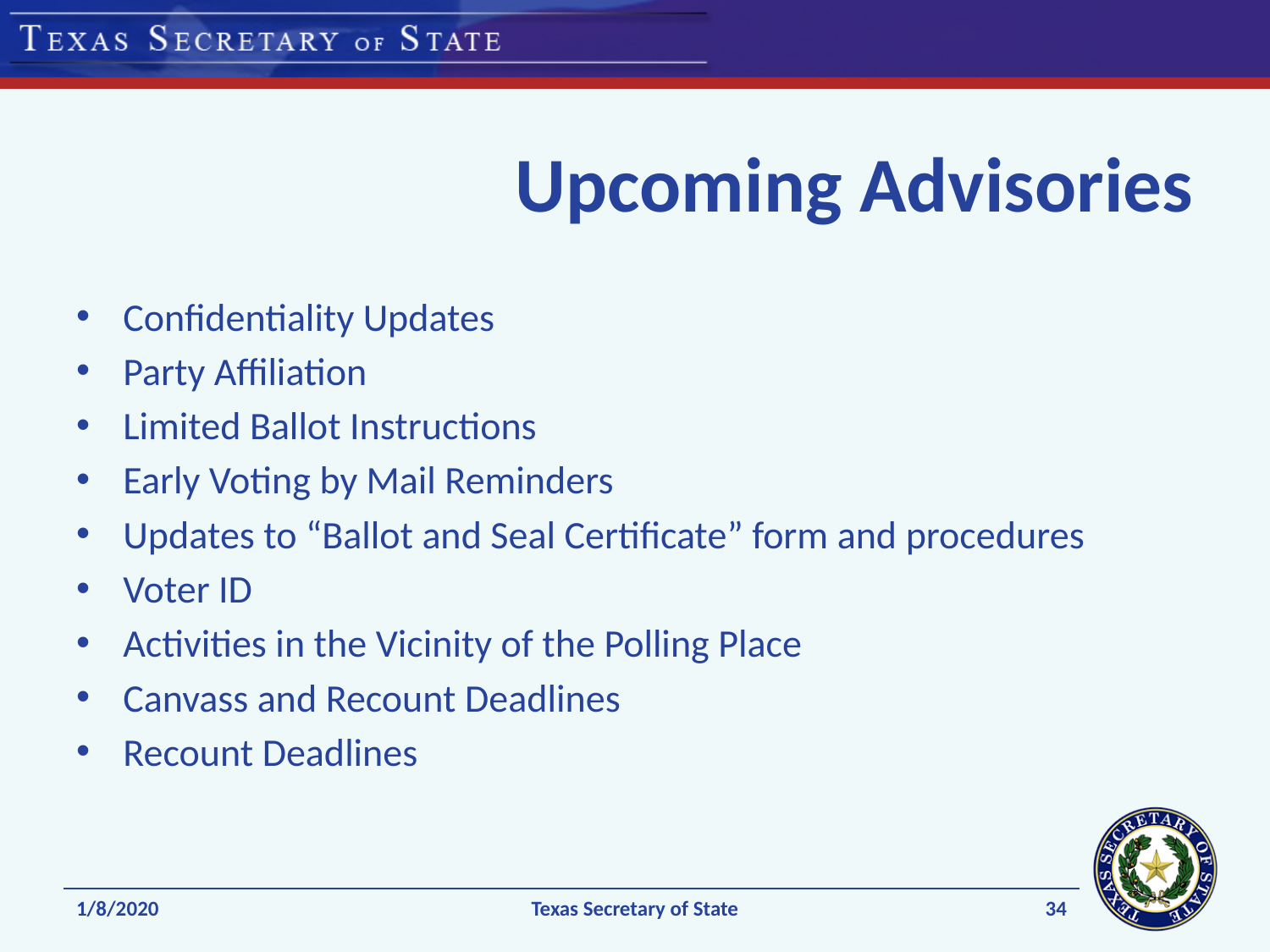

# Upcoming Advisories
Confidentiality Updates
Party Affiliation
Limited Ballot Instructions
Early Voting by Mail Reminders
Updates to “Ballot and Seal Certificate” form and procedures
Voter ID
Activities in the Vicinity of the Polling Place
Canvass and Recount Deadlines
Recount Deadlines

34
1/8/2020
Texas Secretary of State